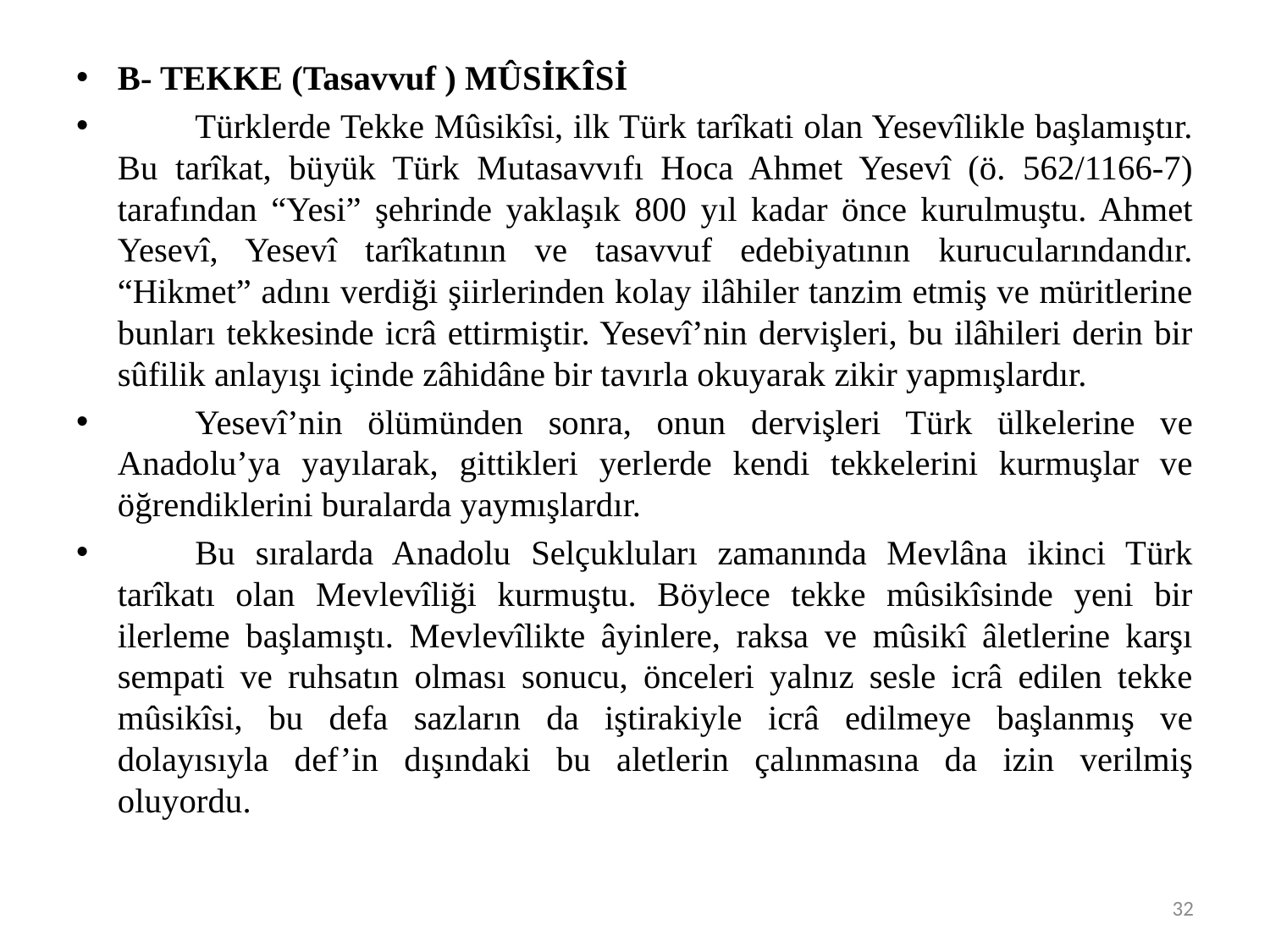

#
B- TEKKE (Tasavvuf ) MÛSİKÎSİ
	Türklerde Tekke Mûsikîsi, ilk Türk tarîkati olan Yesevîlikle başlamıştır. Bu tarîkat, büyük Türk Mutasavvıfı Hoca Ahmet Yesevî (ö. 562/1166-7) tarafından “Yesi” şehrinde yaklaşık 800 yıl kadar önce kurulmuştu. Ahmet Yesevî, Yesevî tarîkatının ve tasavvuf edebiyatının kurucularındandır. “Hikmet” adını verdiği şiirlerinden kolay ilâhiler tanzim etmiş ve müritlerine bunları tekkesinde icrâ ettirmiştir. Yesevî’nin dervişleri, bu ilâhileri derin bir sûfilik anlayışı içinde zâhidâne bir tavırla okuyarak zikir yapmışlardır.
	Yesevî’nin ölümünden sonra, onun dervişleri Türk ülkelerine ve Anadolu’ya yayılarak, gittikleri yerlerde kendi tekkelerini kurmuşlar ve öğrendiklerini buralarda yaymışlardır.
	Bu sıralarda Anadolu Selçukluları zamanında Mevlâna ikinci Türk tarîkatı olan Mevlevîliği kurmuştu. Böylece tekke mûsikîsinde yeni bir ilerleme başlamıştı. Mevlevîlikte âyinlere, raksa ve mûsikî âletlerine karşı sempati ve ruhsatın olması sonucu, önceleri yalnız sesle icrâ edilen tekke mûsikîsi, bu defa sazların da iştirakiyle icrâ edilmeye başlanmış ve dolayısıyla def’in dışındaki bu aletlerin çalınmasına da izin verilmiş oluyordu.

32